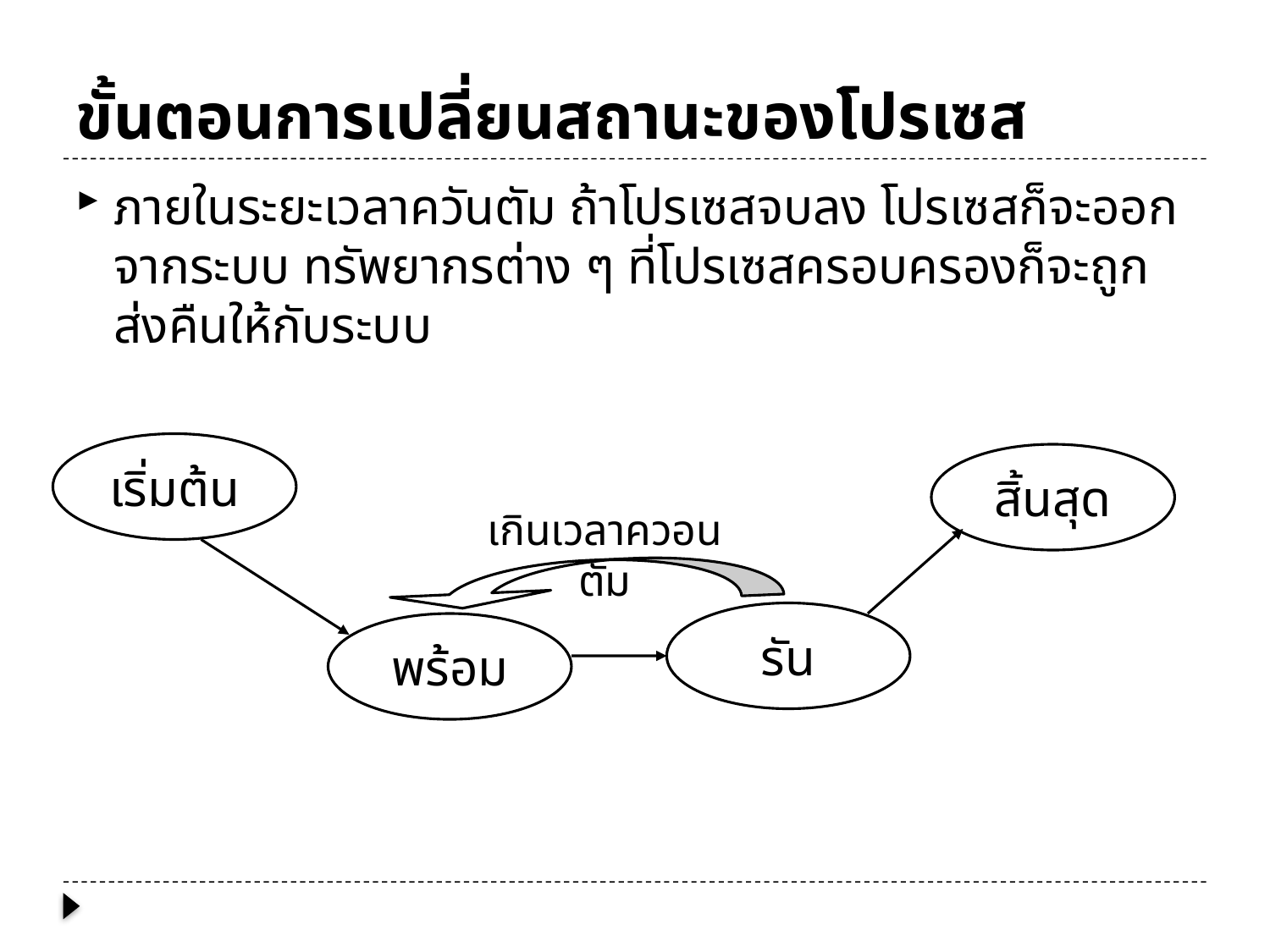

# ขั้นตอนการเปลี่ยนสถานะของโปรเซส
ภายในระยะเวลาควันตัม ถ้าโปรเซสจบลง โปรเซสก็จะออกจากระบบ ทรัพยากรต่าง ๆ ที่โปรเซสครอบครองก็จะถูกส่งคืนให้กับระบบ

เริ่มต้น
สิ้นสุด

รัน
พร้อม

เกินเวลาควอนตัม